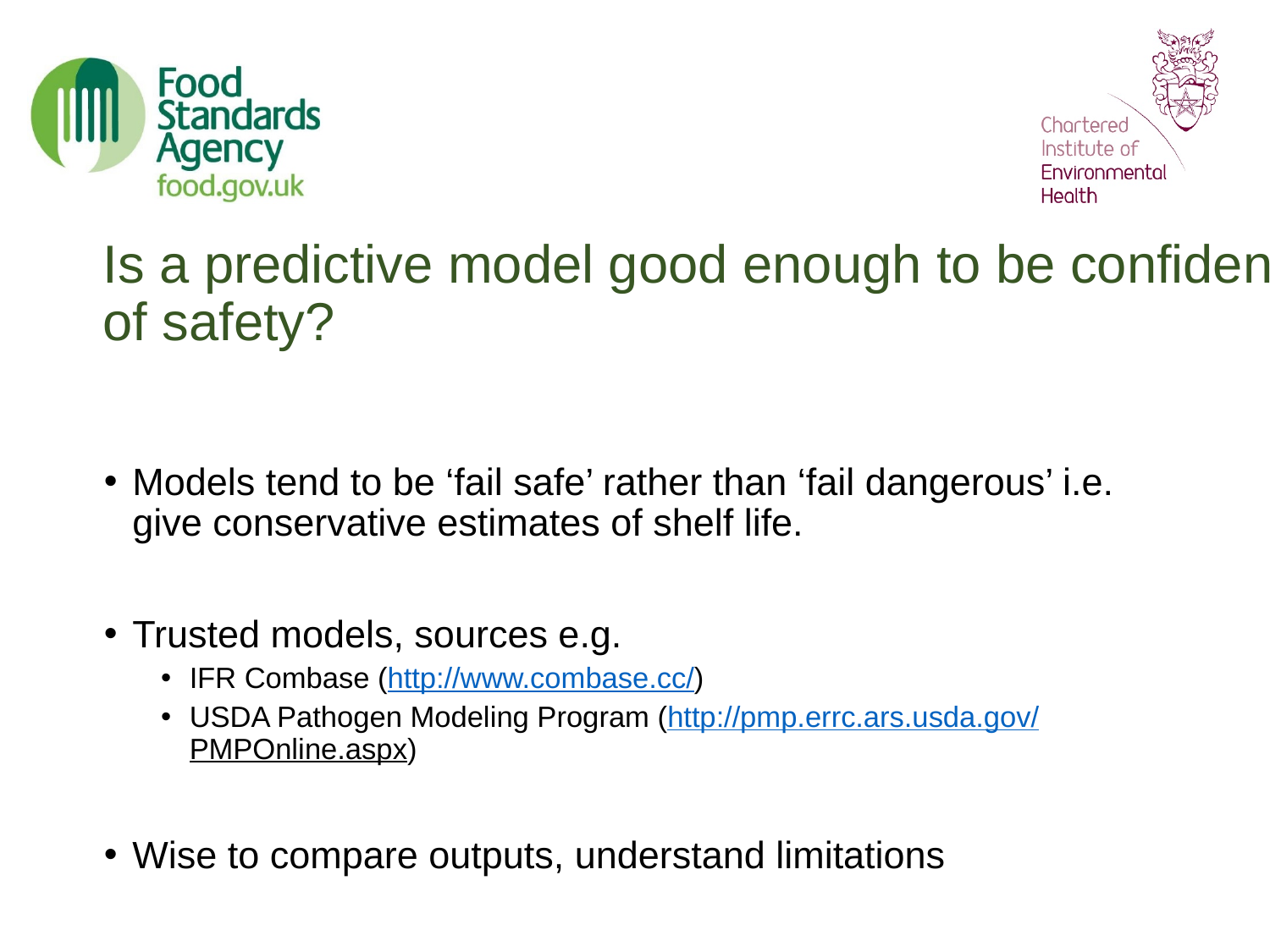

# Is a predictive model good enough to be confident of safety?

Models tend to be ‘fail safe’ rather than ‘fail dangerous’ i.e. give conservative estimates of shelf life.

Trusted models, sources e.g.
IFR Combase (http://www.combase.cc/)
USDA Pathogen Modeling Program (http://pmp.errc.ars.usda.gov/PMPOnline.aspx)

Wise to compare outputs, understand limitations